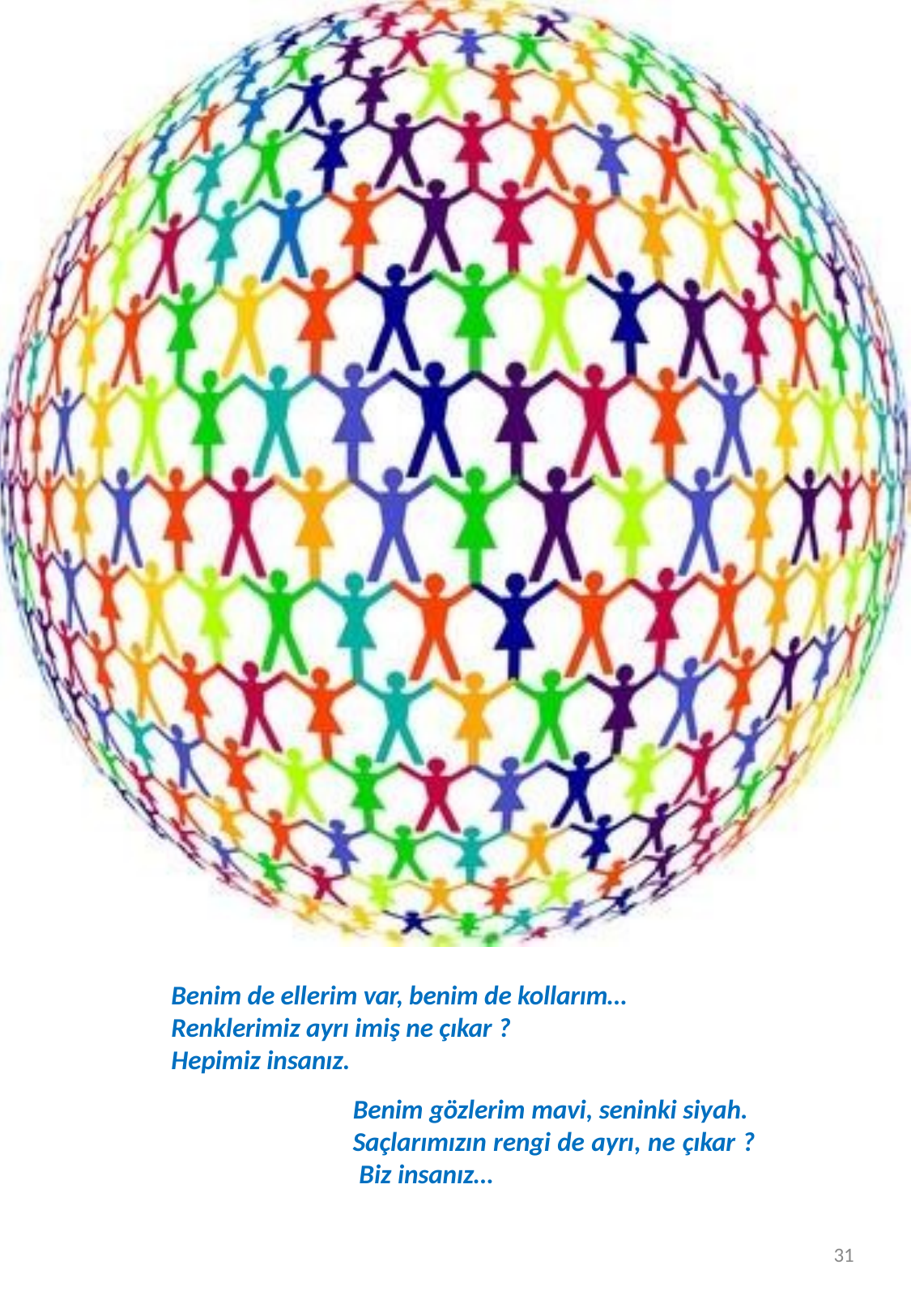

Benim de ellerim var, benim de kollarım…  Renklerimiz ayrı imiş ne çıkar ?
Hepimiz insanız.
Benim gözlerim mavi, seninki siyah.  Saçlarımızın rengi de ayrı, ne çıkar ?  Biz insanız…

31